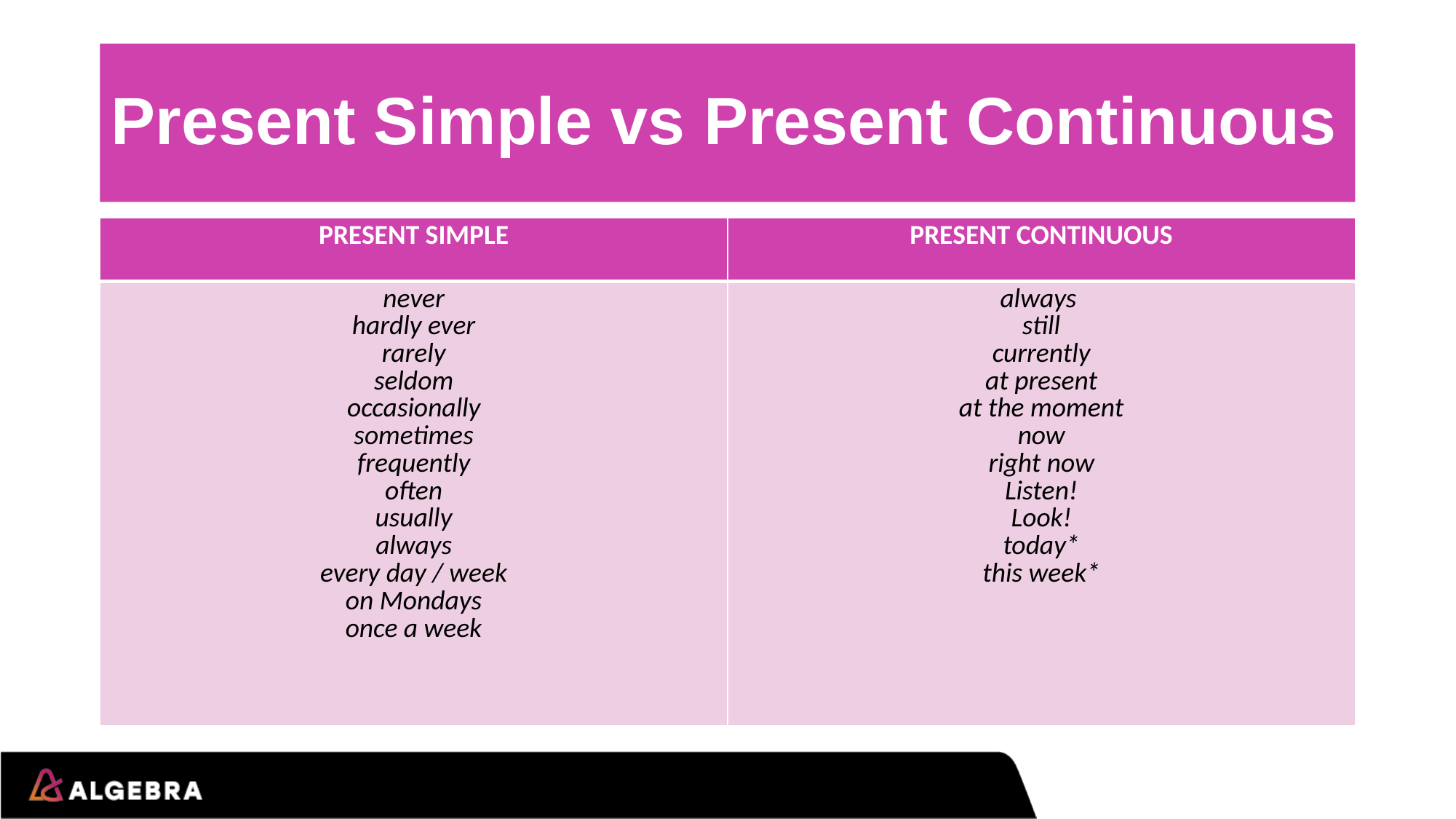

# Present Simple vs Present Continuous
| PRESENT SIMPLE | PRESENT CONTINUOUS |
| --- | --- |
| never hardly ever rarely seldom occasionally sometimes frequently often usually always every day / week on Mondays once a week | always still currently at present at the moment now right now Listen! Look! today\* this week\* |